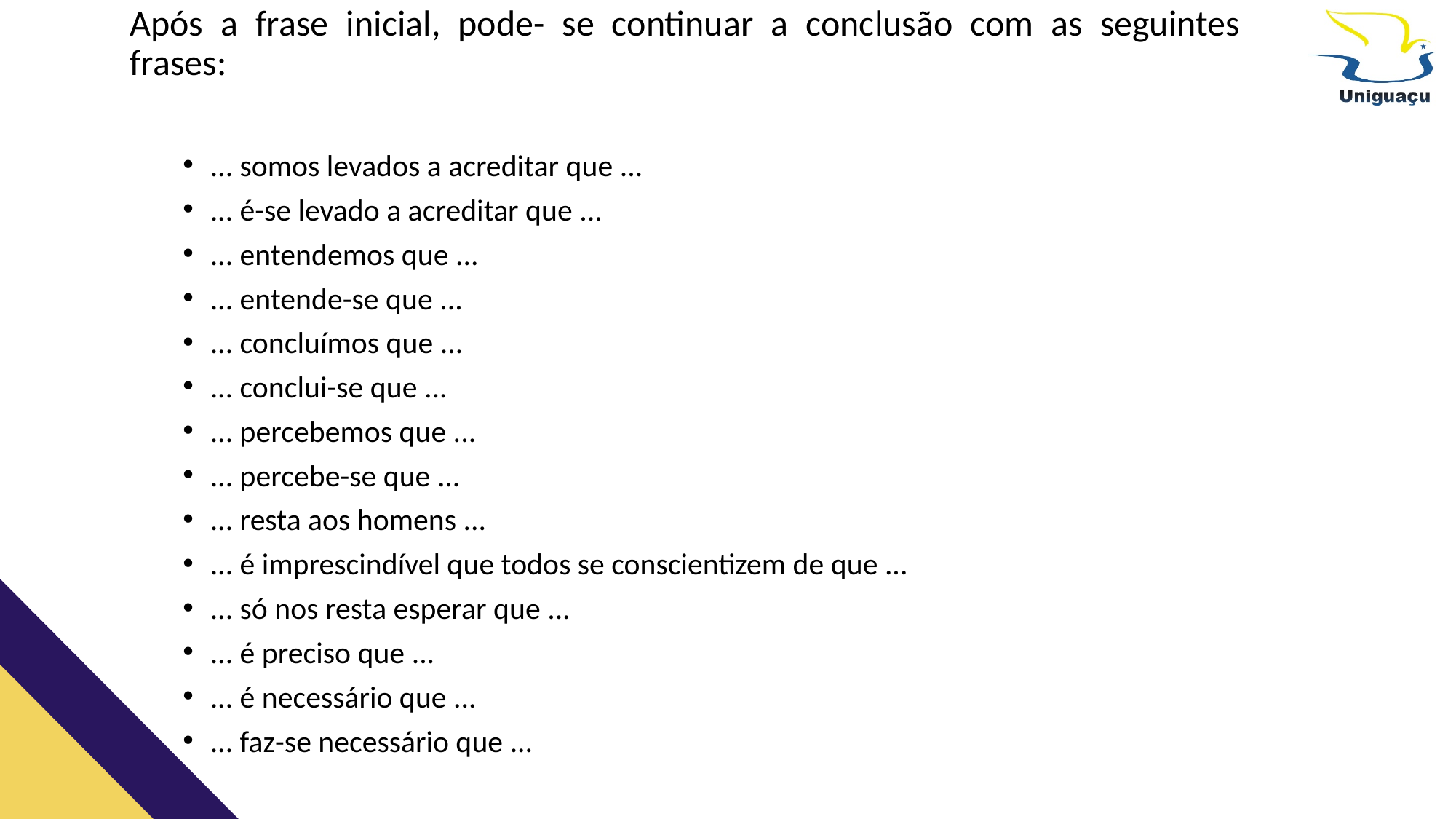

# Após a frase inicial, pode- se continuar a conclusão com as seguintes frases:

... somos levados a acreditar que ...
... é-se levado a acreditar que ...
... entendemos que ...
... entende-se que ...
... concluímos que ...
... conclui-se que ...
... percebemos que ...
... percebe-se que ...
... resta aos homens ...
... é imprescindível que todos se conscientizem de que ...
... só nos resta esperar que ...
... é preciso que ...
... é necessário que ...
... faz-se necessário que ...